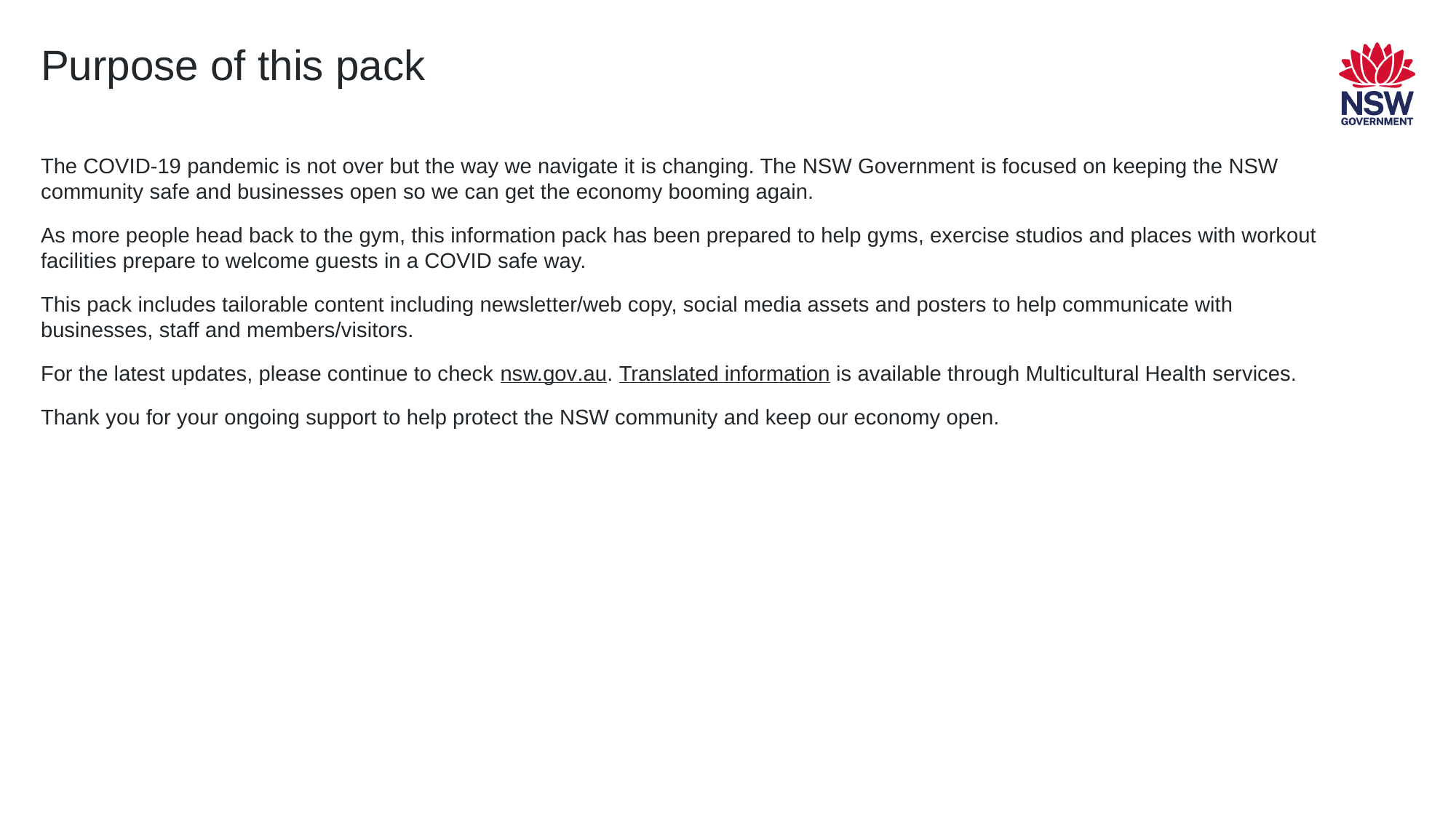

# Purpose of this pack
The COVID-19 pandemic is not over but the way we navigate it is changing. The NSW Government is focused on keeping the NSW community safe and businesses open so we can get the economy booming again.
As more people head back to the gym, this information pack has been prepared to help gyms, exercise studios and places with workout facilities prepare to welcome guests in a COVID safe way.
This pack includes tailorable content including newsletter/web copy, social media assets and posters to help communicate with businesses, staff and members/visitors.
For the latest updates, please continue to check nsw.gov.au. Translated information is available through Multicultural Health services.
Thank you for your ongoing support to help protect the NSW community and keep our economy open.